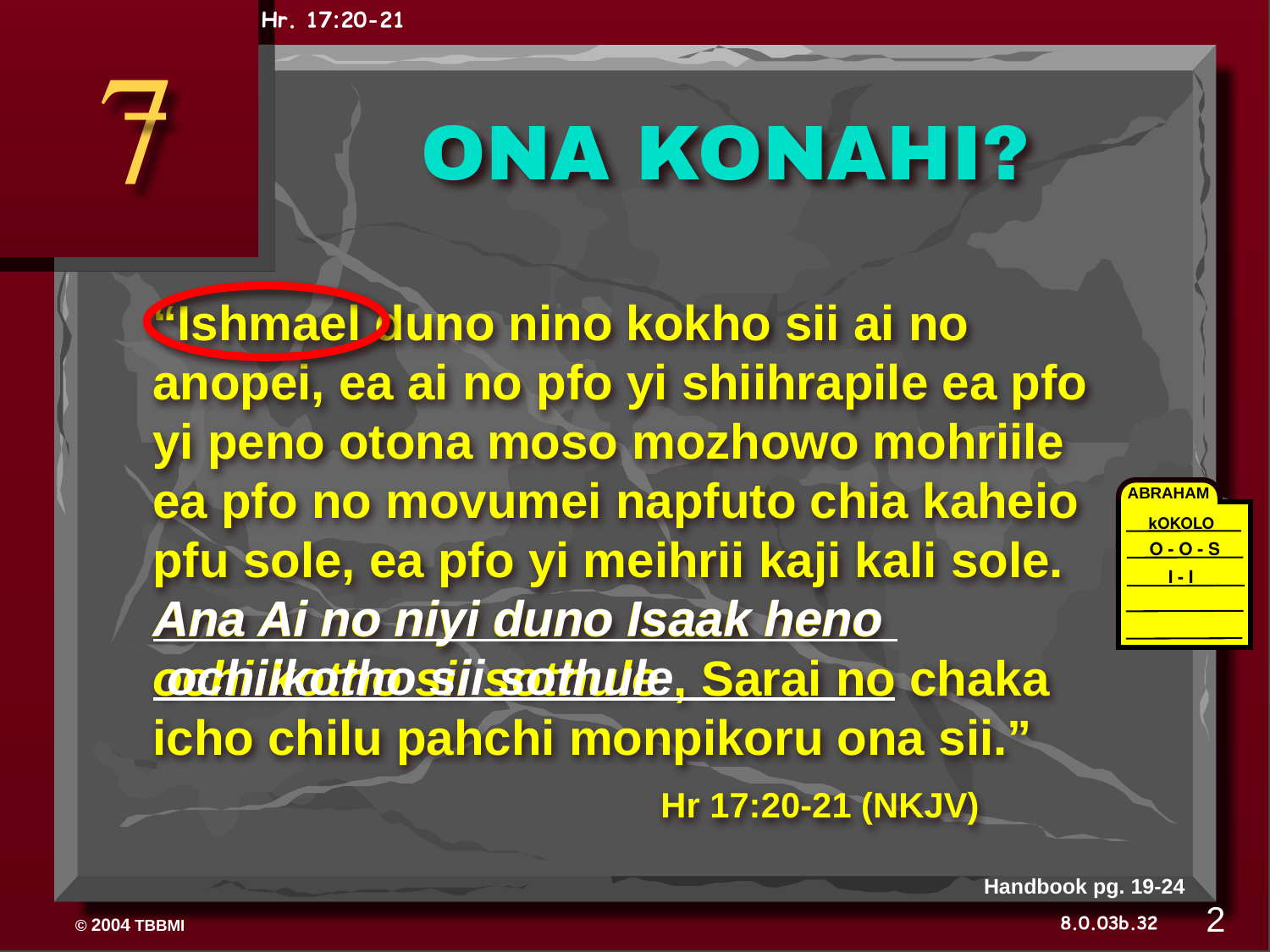

Hr. 17:20-21

7

ONA KONAHI?
“Ishmael duno nino kokho sii ai no anopei, ea ai no pfo yi shiihrapile ea pfo yi peno otona moso mozhowo mohriile ea pfo no movumei napfuto chia kaheio pfu sole, ea pfo yi meihrii kaji kali sole.  Ana Ai no niyi duno Isaak heno ochiikotho sii sothule , Sarai no chaka icho chilu pahchi monpikoru ona sii.”
				Hr 17:20-21 (NKJV)

ABRAHAM

kOKOLO

O - O - S

I - I

Ana Ai no niyi duno Isaak heno   ochiikotho sii sothule

Handbook pg. 19-24
2
32